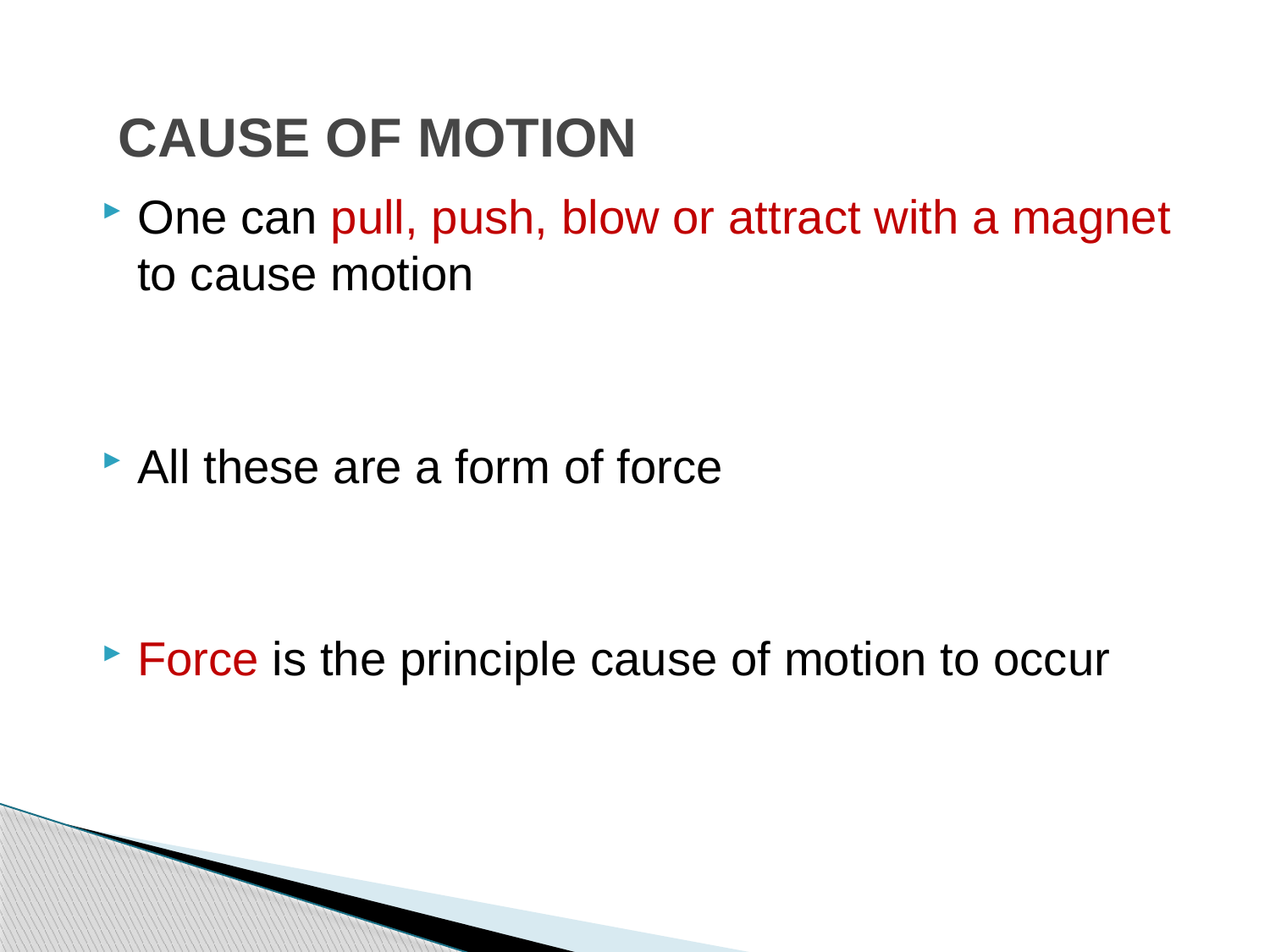

# CAUSE OF MOTION
One can pull, push, blow or attract with a magnet to cause motion

All these are a form of force

Force is the principle cause of motion to occur